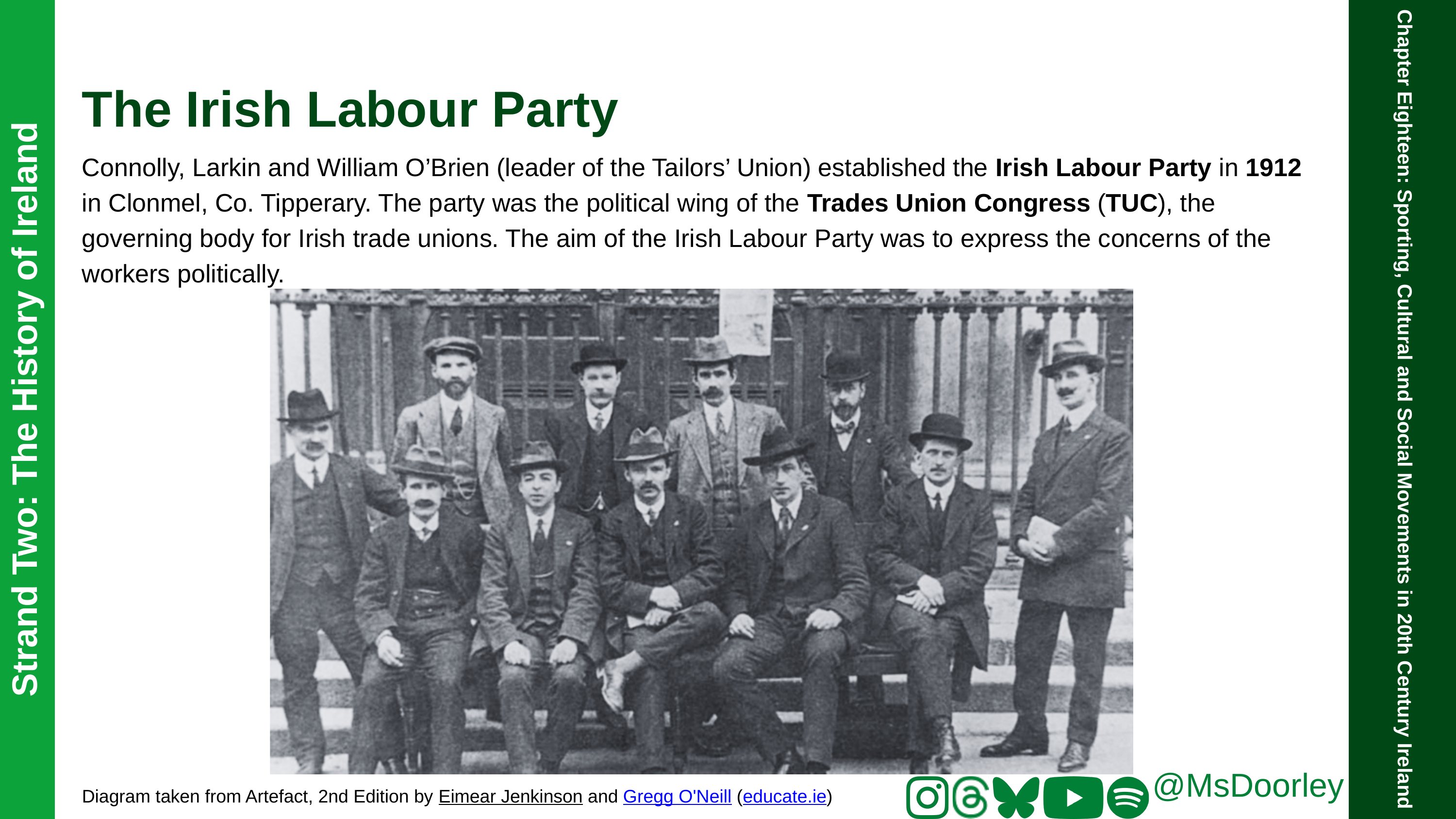

The Irish Labour Party
Connolly, Larkin and William O’Brien (leader of the Tailors’ Union) established the Irish Labour Party in 1912 in Clonmel, Co. Tipperary. The party was the political wing of the Trades Union Congress (TUC), the governing body for Irish trade unions. The aim of the Irish Labour Party was to express the concerns of the workers politically.

Strand Two: The History of Ireland
Chapter Eighteen: Sporting, Cultural and Social Movements in 20th Century Ireland

@MsDoorley
Diagram taken from Artefact, 2nd Edition by Eimear Jenkinson and Gregg O'Neill (educate.ie)